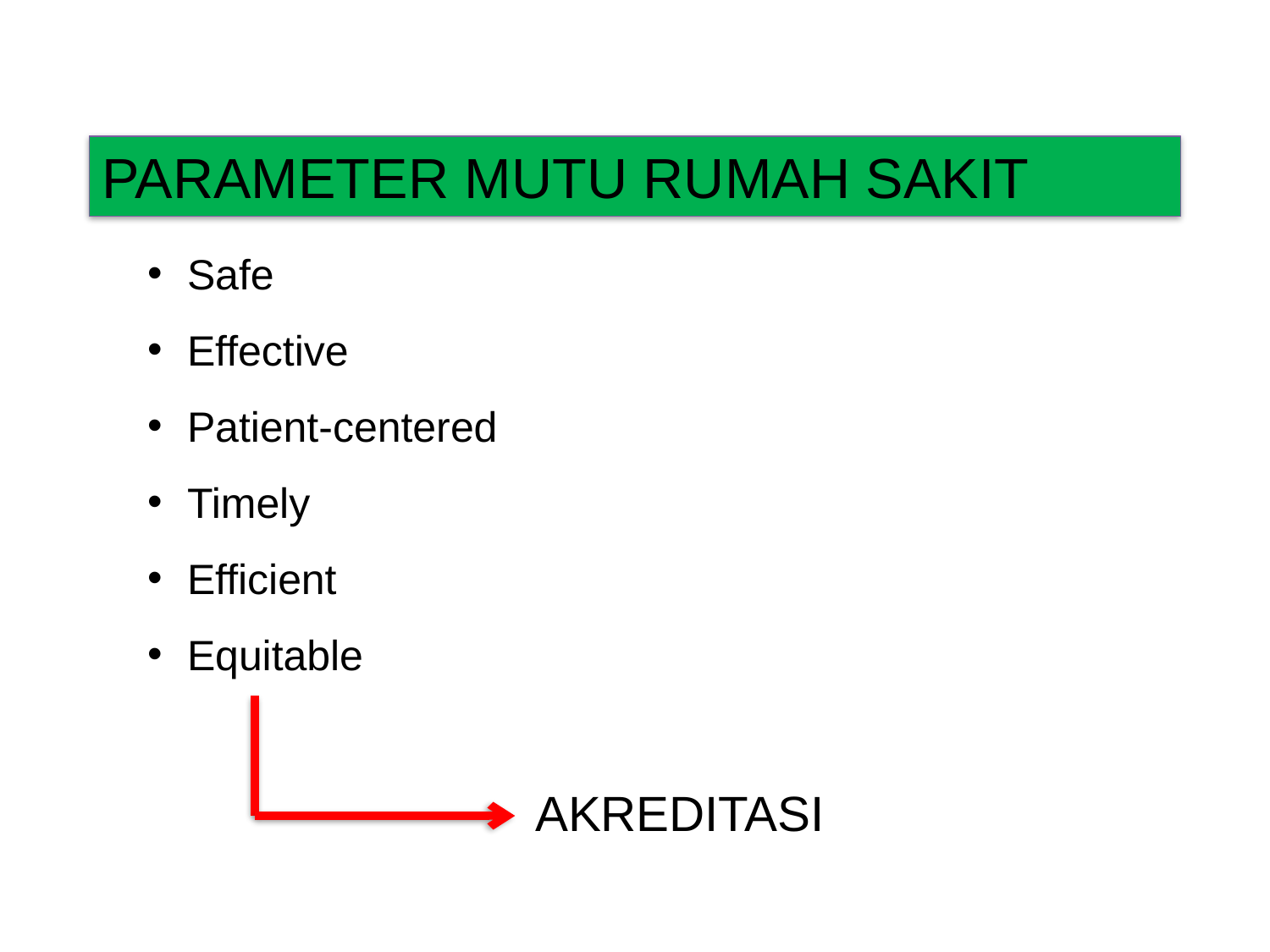

PARAMETER MUTU RUMAH SAKIT
Safe
Effective
Patient-centered
Timely
Efficient
Equitable
AKREDITASI